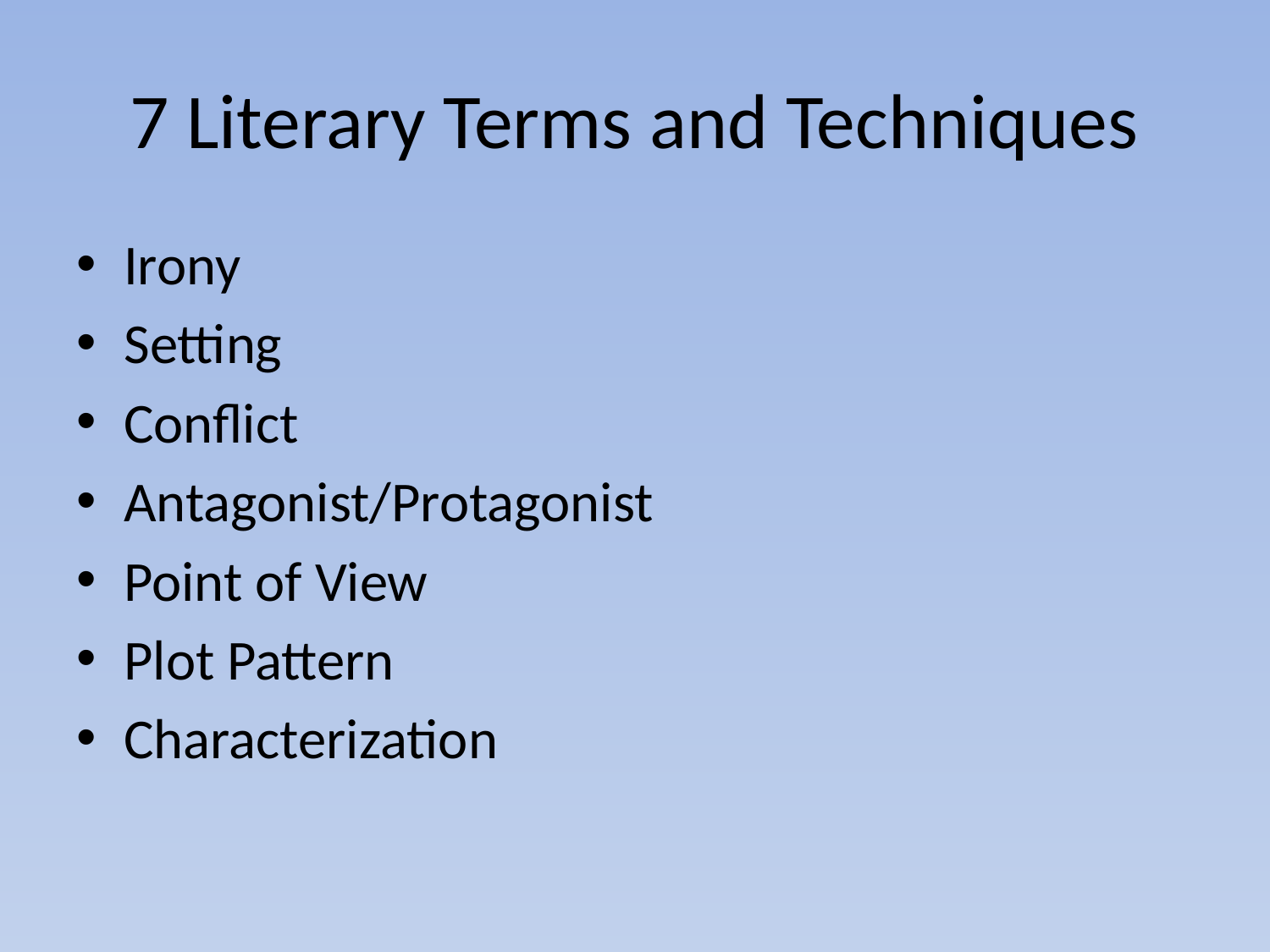

# 7 Literary Terms and Techniques
Irony
Setting
Conflict
Antagonist/Protagonist
Point of View
Plot Pattern
Characterization